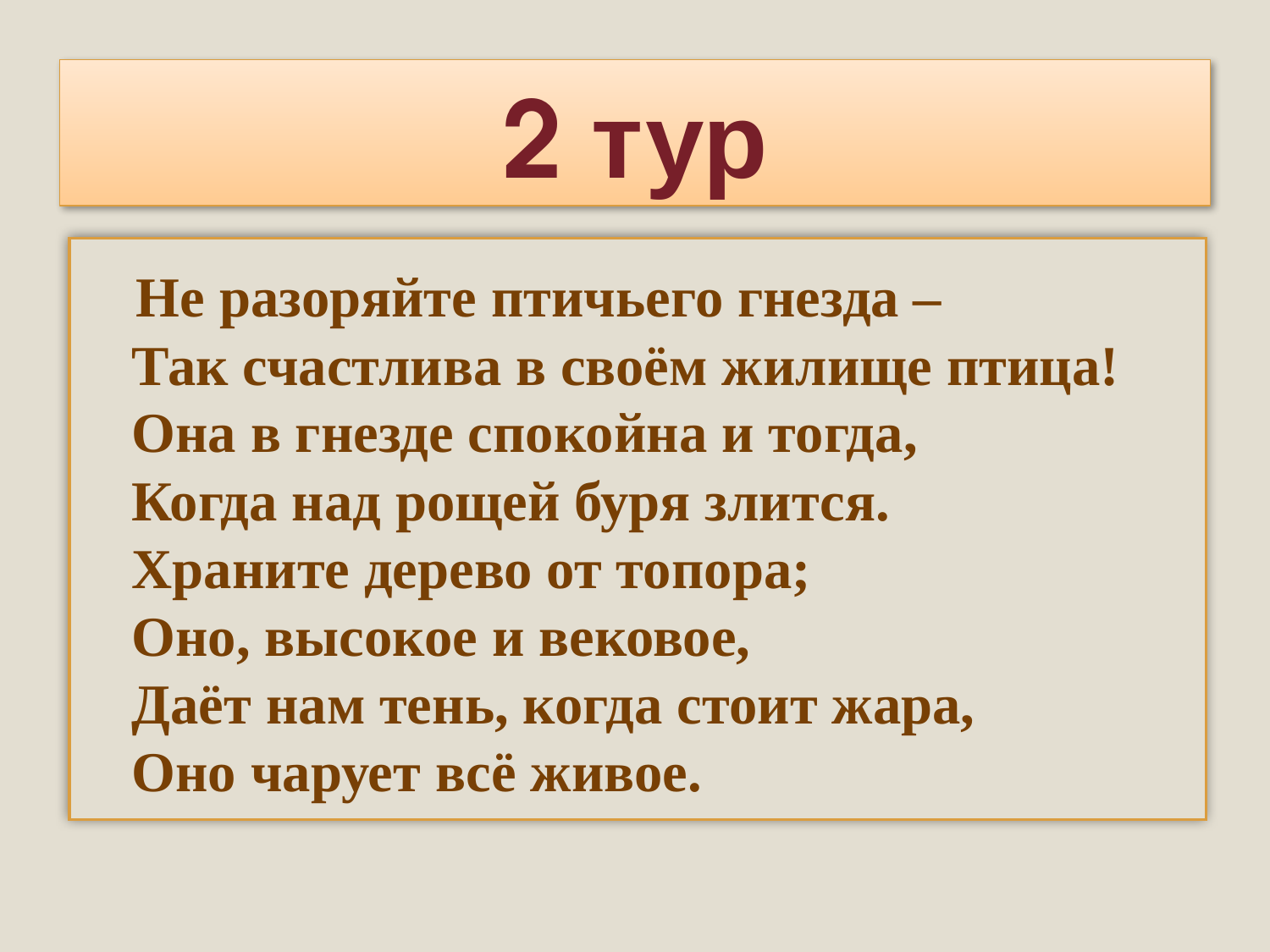

# 2 тур
   Не разоряйте птичьего гнезда –
Так счастлива в своём жилище птица!
Она в гнезде спокойна и тогда,
Когда над рощей буря злится.
Храните дерево от топора;
Оно, высокое и вековое,
Даёт нам тень, когда стоит жара,
Оно чарует всё живое.